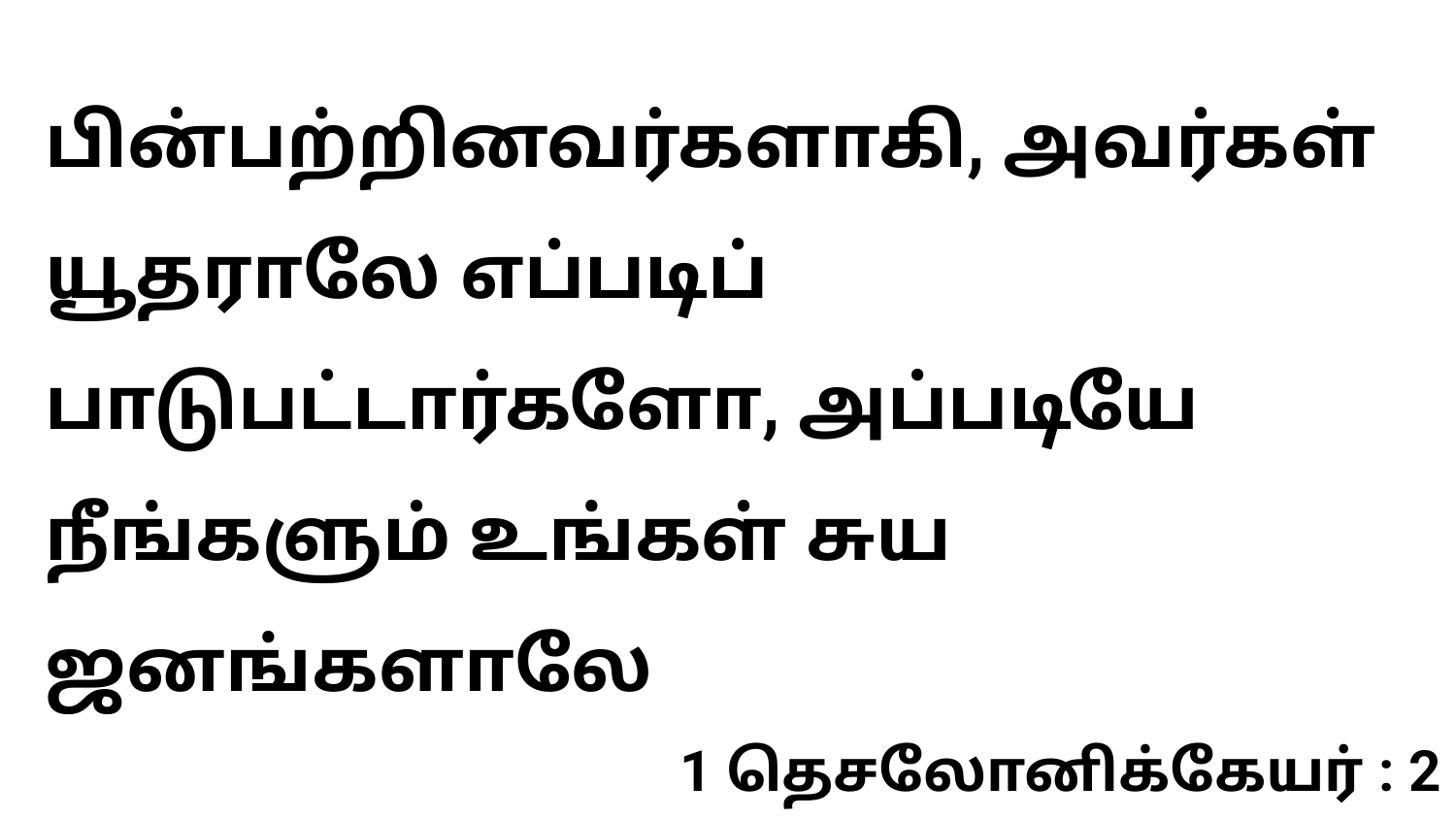

பின்பற்றினவர்களாகி, அவர்கள் யூதராலே எப்படிப் பாடுபட்டார்களோ, அப்படியே நீங்களும் உங்கள் சுய ஜனங்களாலே
1 தெசலோனிக்கேயர் : 2